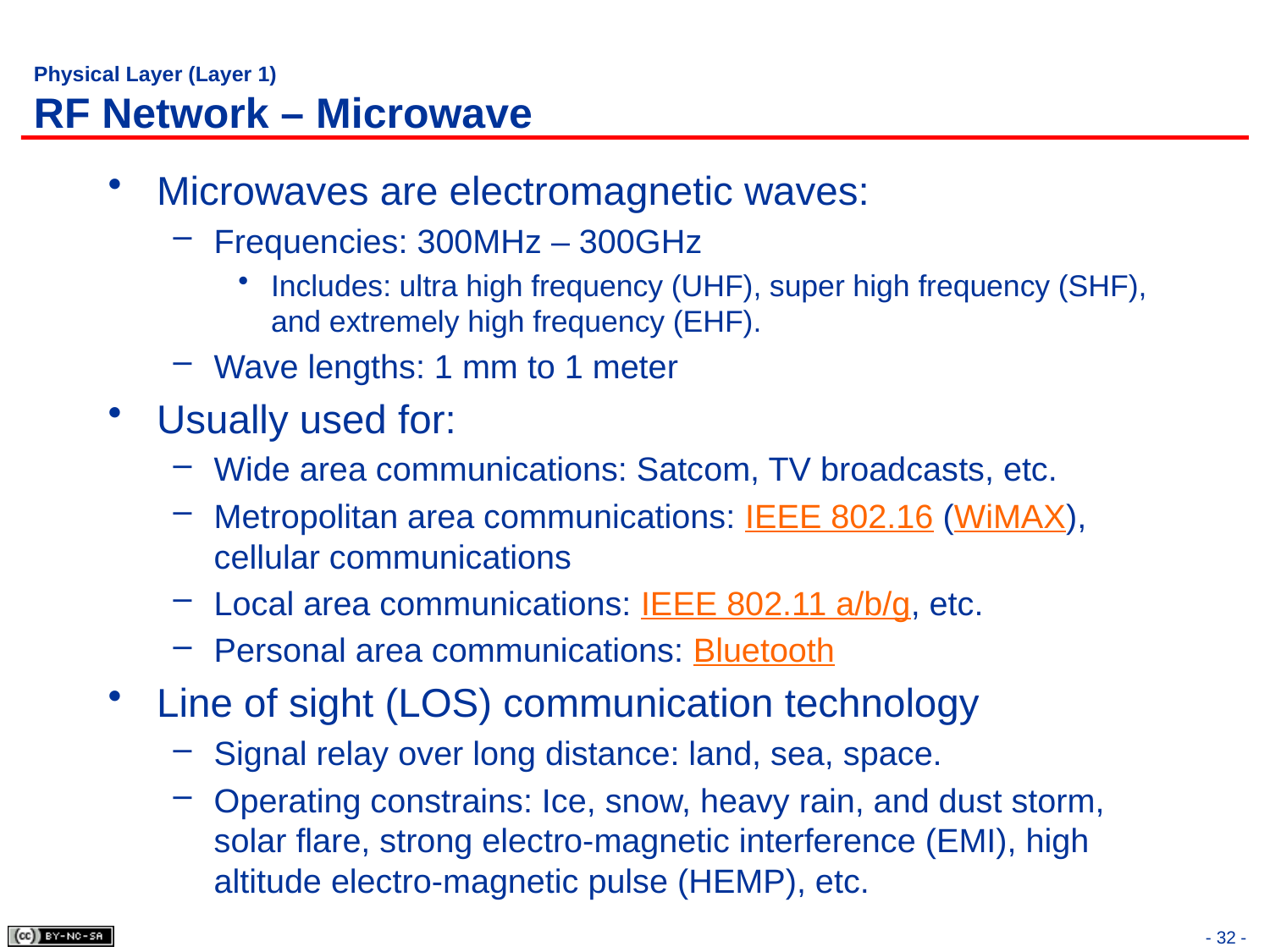

# Physical Layer (Layer 1) RF Network – Microwave
Microwaves are electromagnetic waves:
Frequencies: 300MHz – 300GHz
Includes: ultra high frequency (UHF), super high frequency (SHF), and extremely high frequency (EHF).
Wave lengths: 1 mm to 1 meter
Usually used for:
Wide area communications: Satcom, TV broadcasts, etc.
Metropolitan area communications: IEEE 802.16 (WiMAX), cellular communications
Local area communications: IEEE 802.11 a/b/g, etc.
Personal area communications: Bluetooth
Line of sight (LOS) communication technology
Signal relay over long distance: land, sea, space.
Operating constrains: Ice, snow, heavy rain, and dust storm, solar flare, strong electro-magnetic interference (EMI), high altitude electro-magnetic pulse (HEMP), etc.
- 32 -